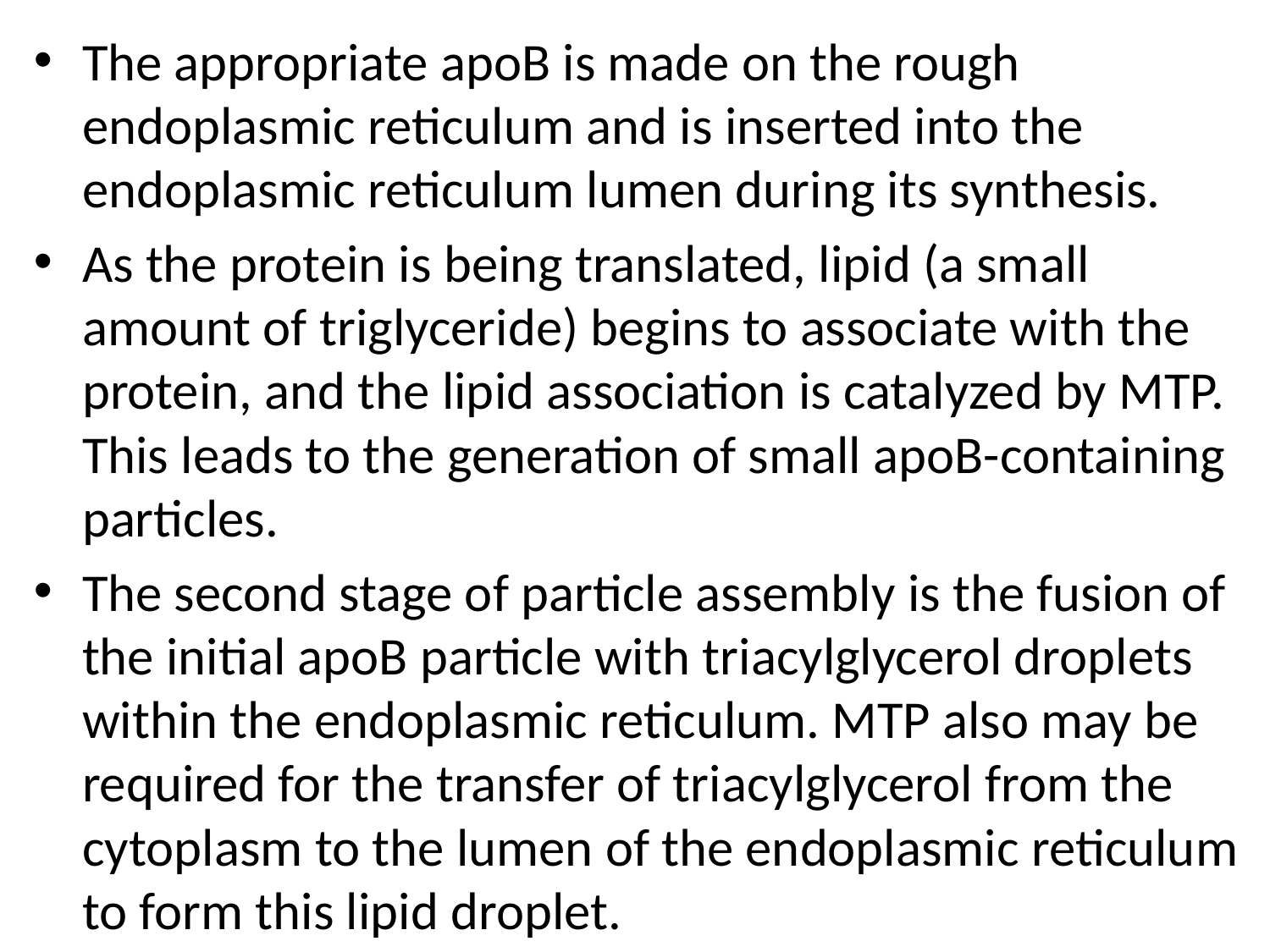

The appropriate apoB is made on the rough endoplasmic reticulum and is inserted into the endoplasmic reticulum lumen during its synthesis.
As the protein is being translated, lipid (a small amount of triglyceride) begins to associate with the protein, and the lipid association is catalyzed by MTP. This leads to the generation of small apoB-containing particles.
The second stage of particle assembly is the fusion of the initial apoB particle with triacylglycerol droplets within the endoplasmic reticulum. MTP also may be required for the transfer of triacylglycerol from the cytoplasm to the lumen of the endoplasmic reticulum to form this lipid droplet.
#